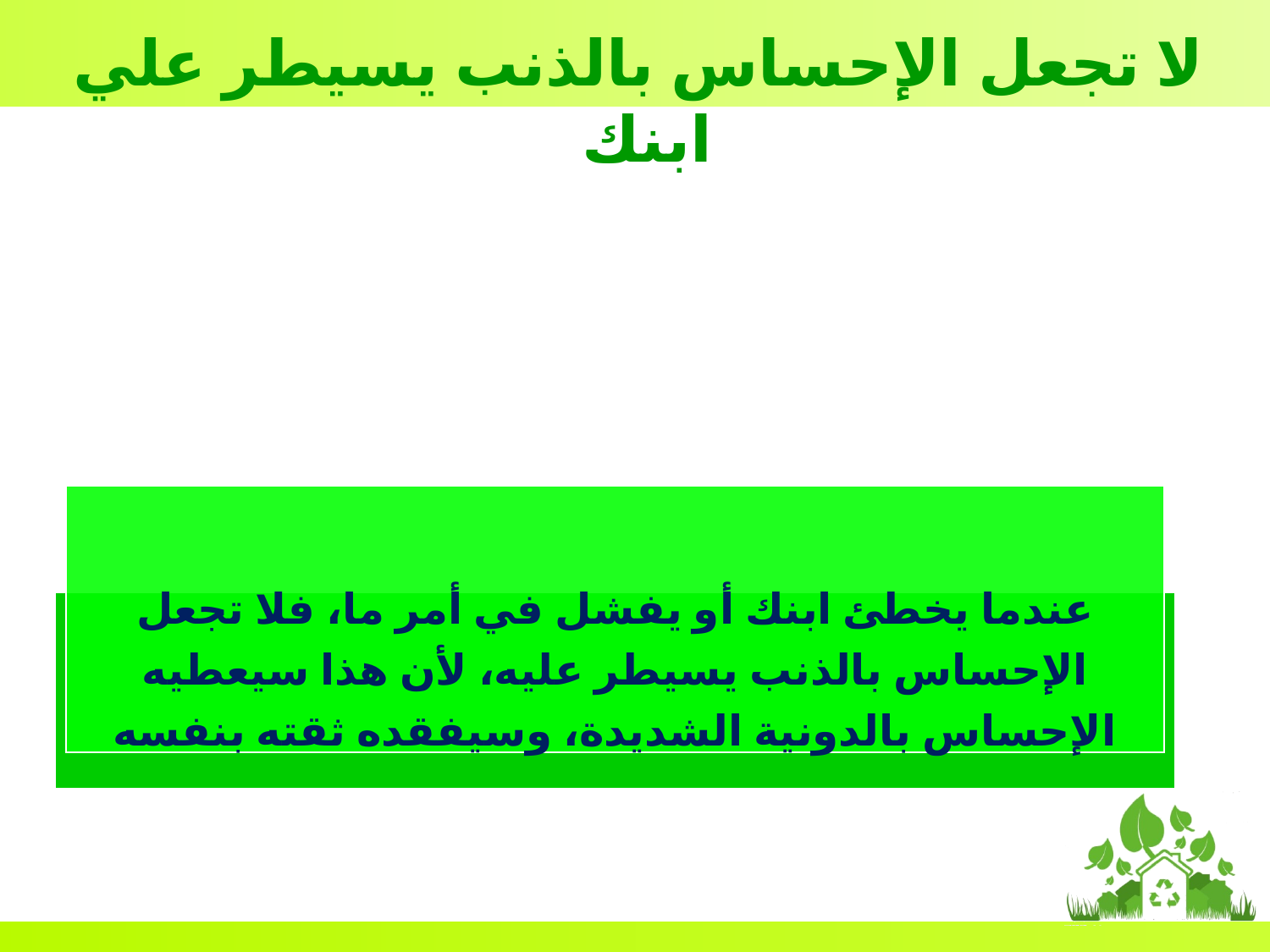

لا تجعل الإحساس بالذنب يسيطر علي ابنك

عندما يخطئ ابنك أو يفشل في أمر ما، فلا تجعل الإحساس بالذنب يسيطر عليه، لأن هذا سيعطيه الإحساس بالدونية الشديدة، وسيفقده ثقته بنفسه